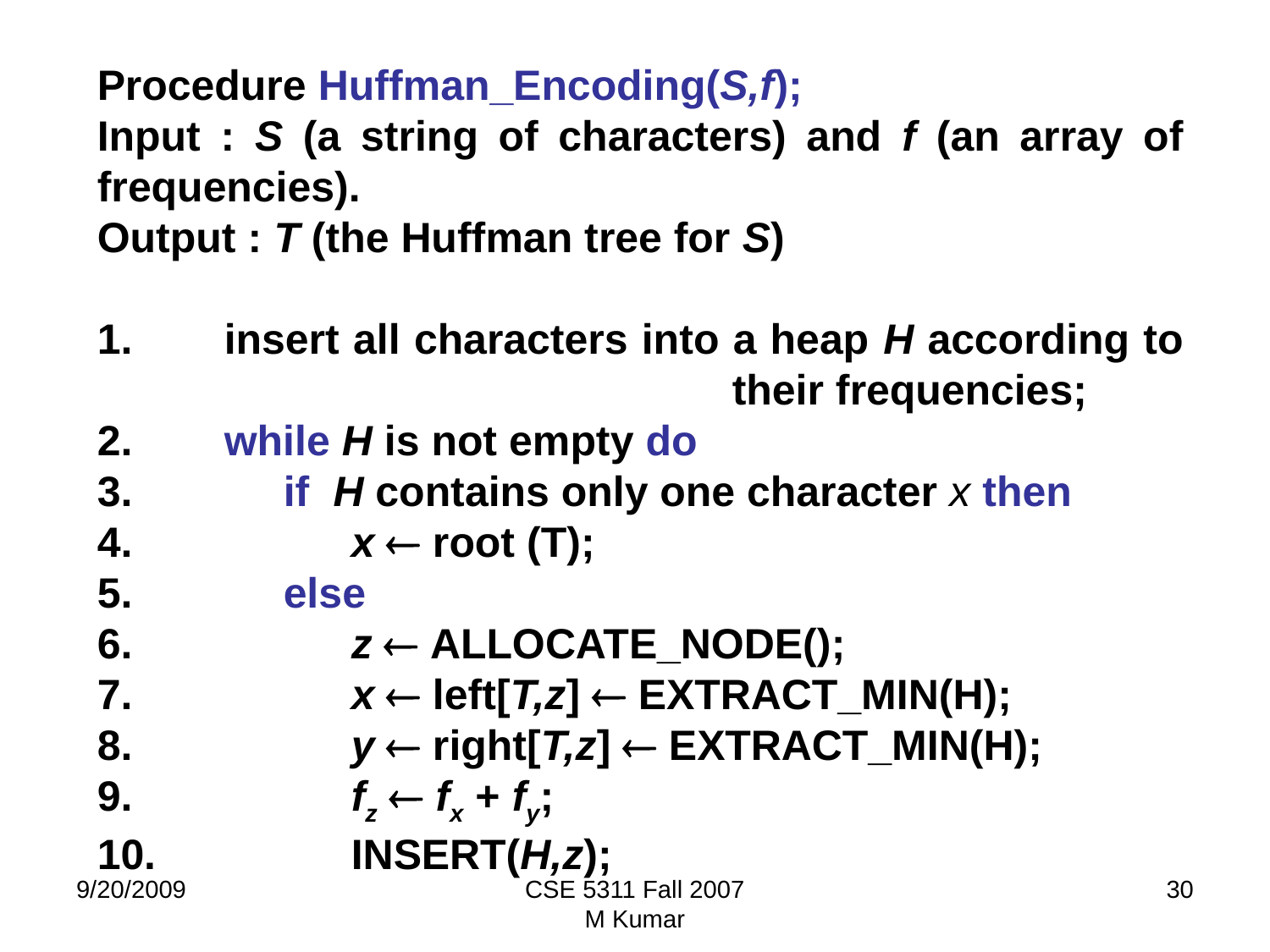

Procedure Huffman_Encoding(S,f);
Input : S (a string of characters) and f (an array of frequencies).
Output : T (the Huffman tree for S)

1.	insert all characters into a heap H according to 					their frequencies;
2.	while H is not empty do
3.	     if  H contains only one character x then
4.		x ← root (T);
5.	     else
6.		z ← ALLOCATE_NODE();
7.		x ← left[T,z] ← EXTRACT_MIN(H);
8.		y ← right[T,z] ← EXTRACT_MIN(H);
9.		fz ← fx + fy;
10.		INSERT(H,z);
9/20/2009
CSE 5311 Fall 2007
M Kumar
30